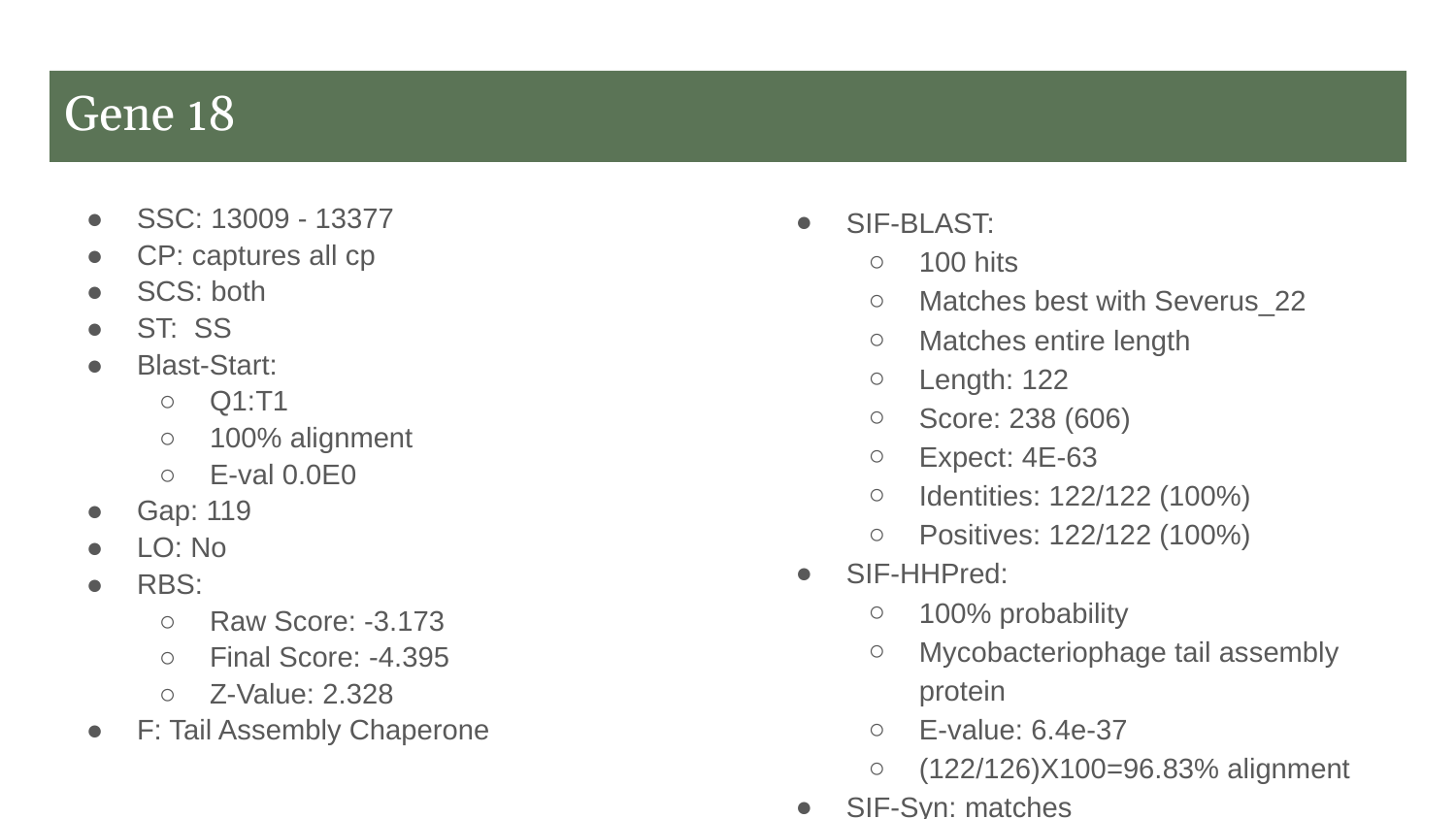

# Gene 18
SSC: 13009 - 13377
CP: captures all cp
SCS: both
ST:  SS
Blast-Start:
Q1:T1
100% alignment
E-val 0.0E0
Gap: 119
LO: No
RBS:
Raw Score: -3.173
Final Score: -4.395
Z-Value: 2.328
F: Tail Assembly Chaperone

SIF-BLAST:
100 hits
Matches best with Severus_22
Matches entire length
Length: 122
Score: 238 (606)
Expect: 4E-63
Identities: 122/122 (100%)
Positives: 122/122 (100%)
SIF-HHPred:
100% probability
Mycobacteriophage tail assembly protein
E-value: 6.4e-37
(122/126)X100=96.83% alignment
SIF-Syn: matches